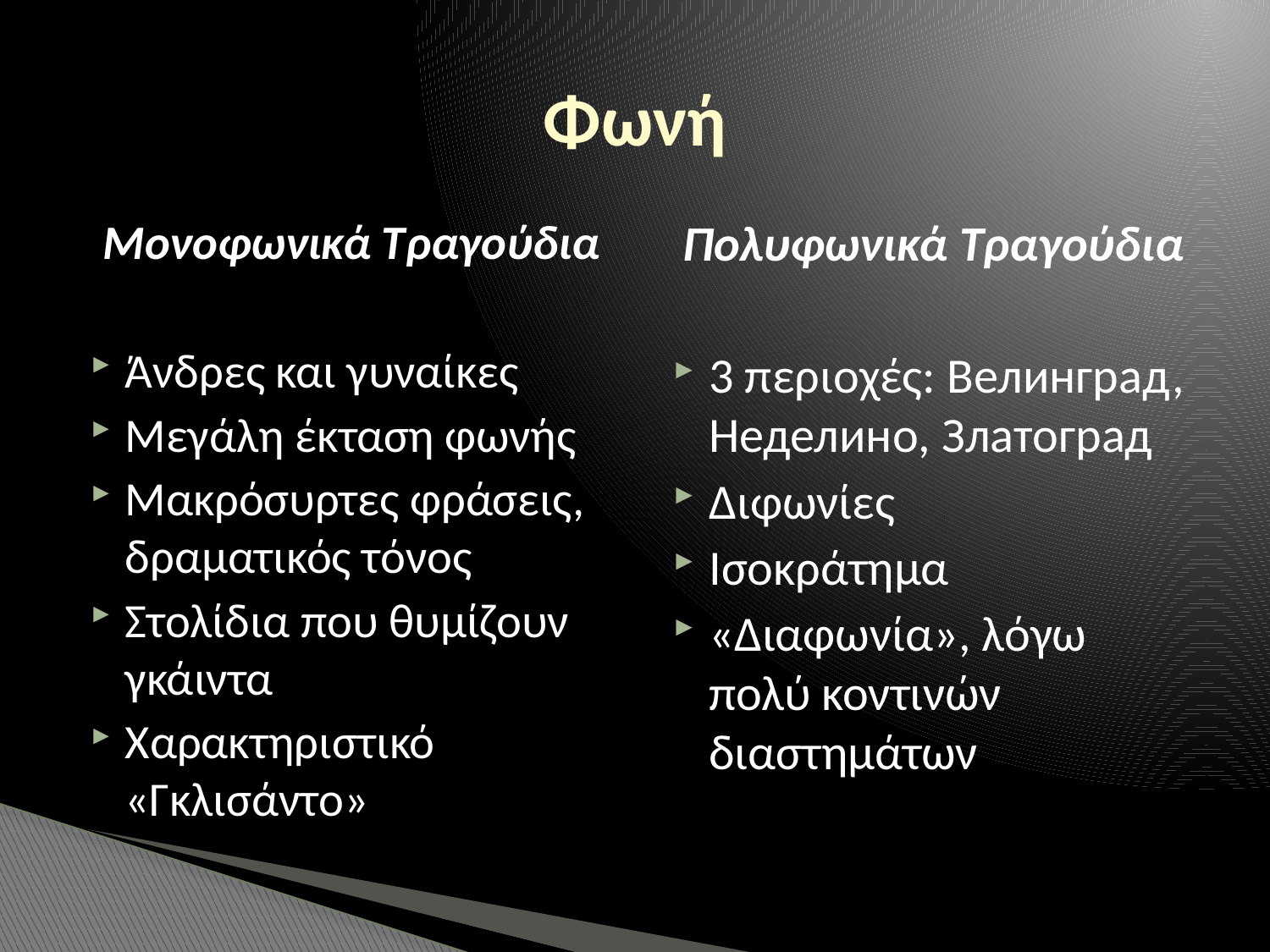

# Φωνή
Μονοφωνικά Τραγούδια

Άνδρες και γυναίκες
Μεγάλη έκταση φωνής
Μακρόσυρτες φράσεις, δραματικός τόνος
Στολίδια που θυμίζουν γκάιντα
Χαρακτηριστικό «Γκλισάντο»
Πολυφωνικά Τραγούδια

3 περιοχές: Велинград, Неделино, Златоград
Διφωνίες
Ισοκράτημα
«Διαφωνία», λόγω πολύ κοντινών διαστημάτων